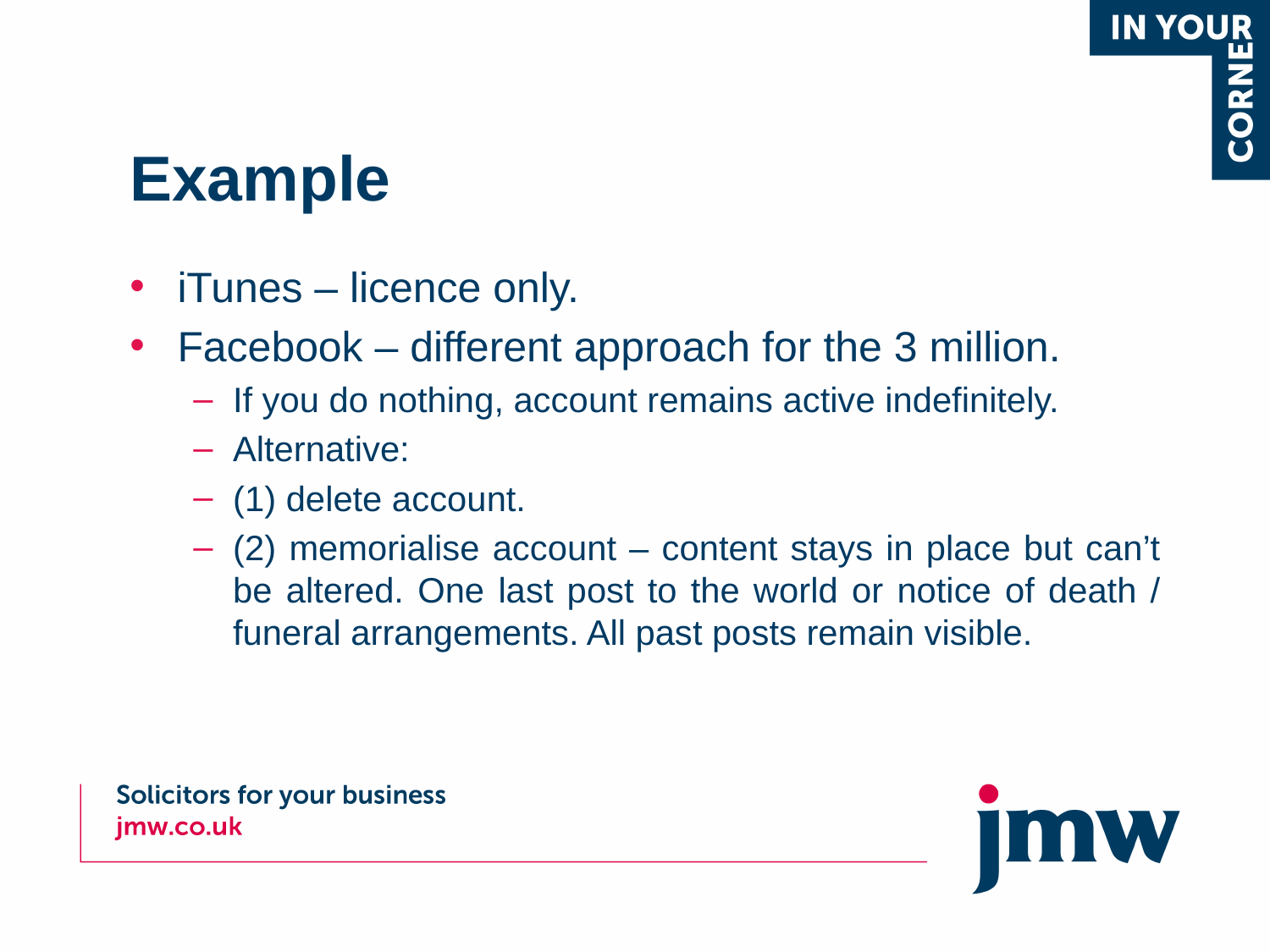

# Example
iTunes – licence only.
Facebook – different approach for the 3 million.
If you do nothing, account remains active indefinitely.
Alternative:
(1) delete account.
(2) memorialise account – content stays in place but can’t be altered. One last post to the world or notice of death / funeral arrangements. All past posts remain visible.